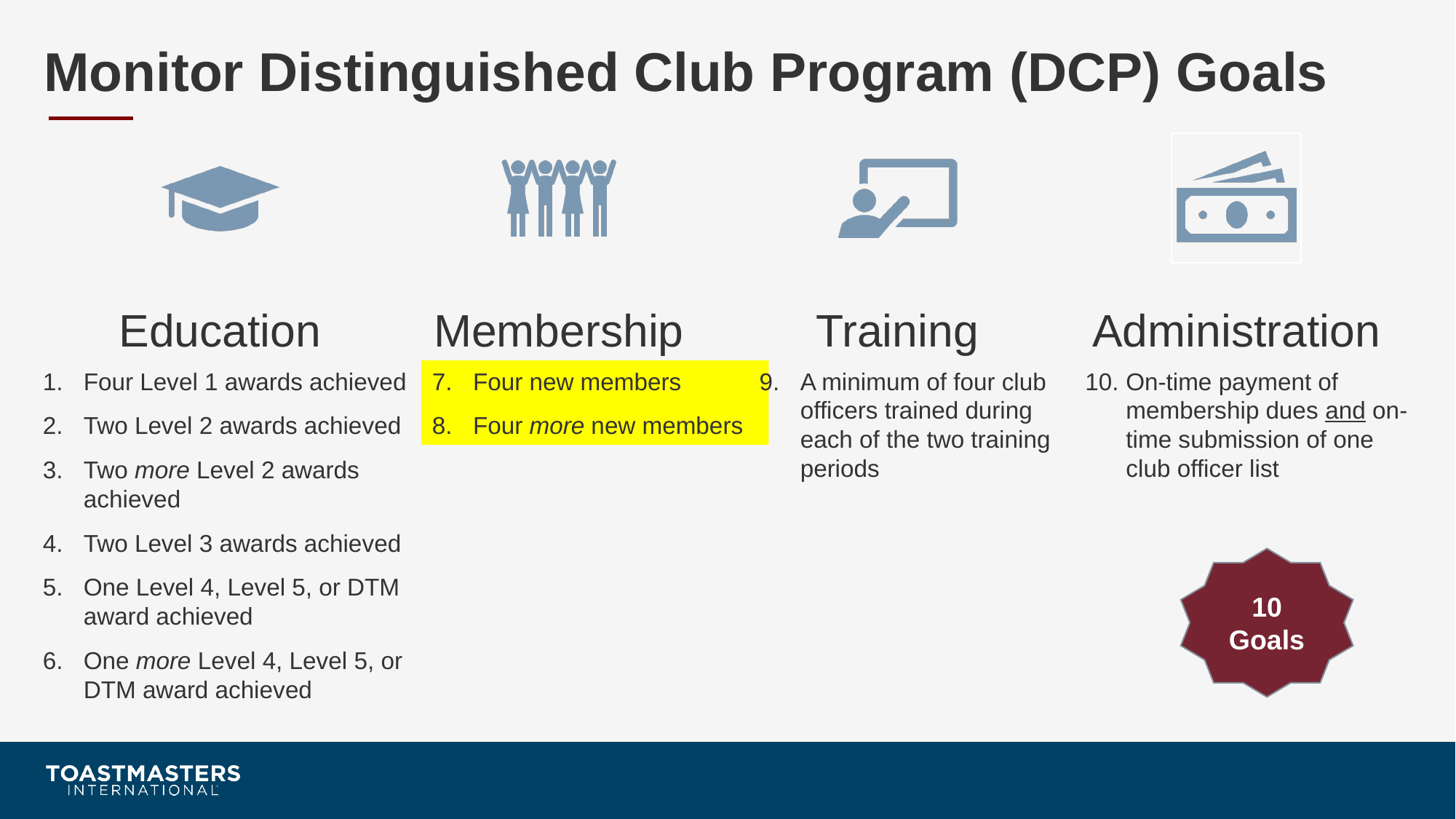

# Monitor Distinguished Club Program (DCP) Goals

Education

Membership

Training

Administration
Four Level 1 awards achieved
Two Level 2 awards achieved
Two more Level 2 awards achieved
Two Level 3 awards achieved
One Level 4, Level 5, or DTM award achieved
One more Level 4, Level 5, or DTM award achieved
Four new members
Four more new members
A minimum of four club officers trained during each of the two training periods
On-time payment of membership dues and on-time submission of one club officer list
10 Goals